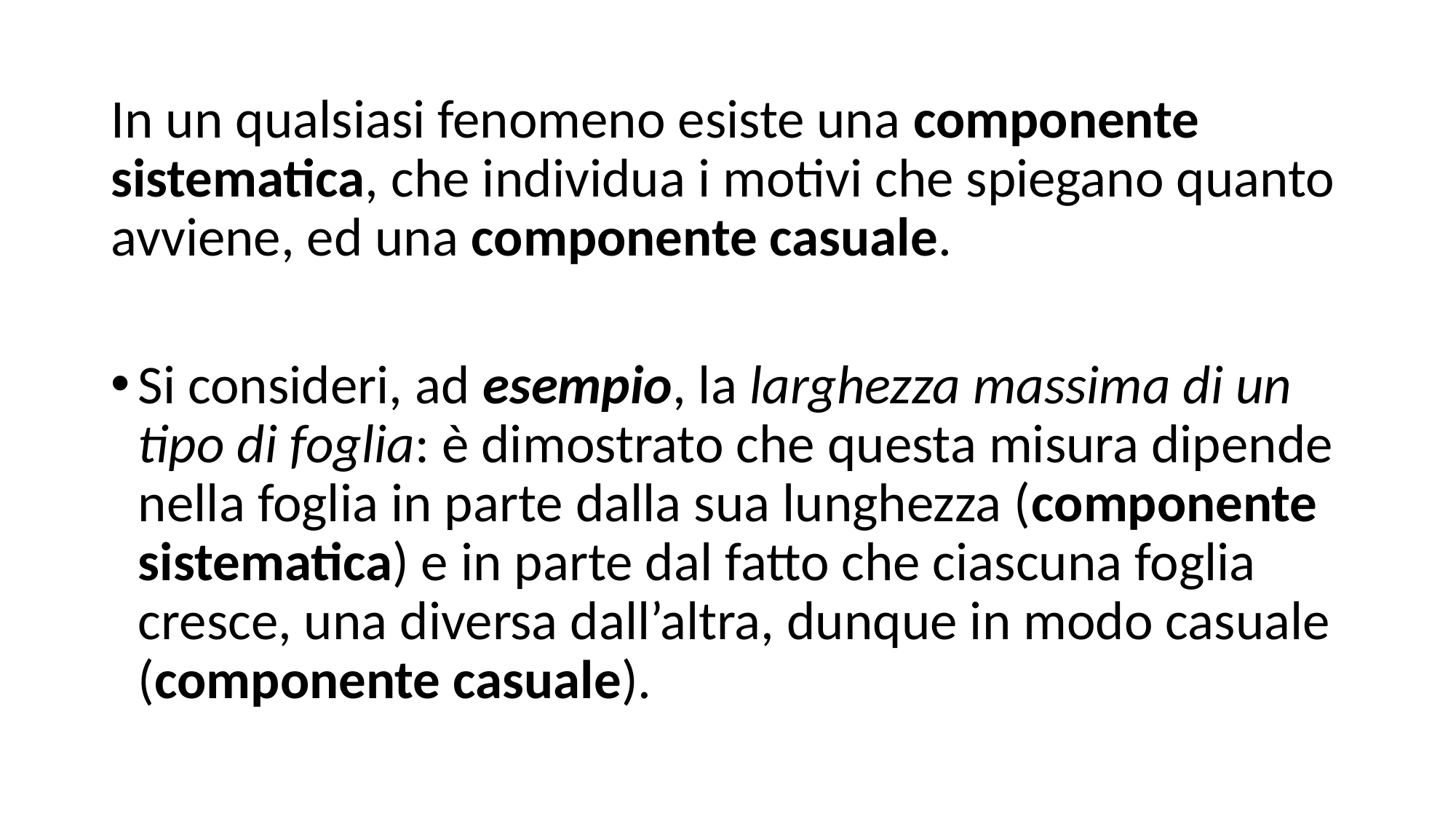

In un qualsiasi fenomeno esiste una componente sistematica, che individua i motivi che spiegano quanto avviene, ed una componente casuale.

Si consideri, ad esempio, la larghezza massima di un tipo di foglia: è dimostrato che questa misura dipende nella foglia in parte dalla sua lunghezza (componente sistematica) e in parte dal fatto che ciascuna foglia cresce, una diversa dall’altra, dunque in modo casuale (componente casuale).